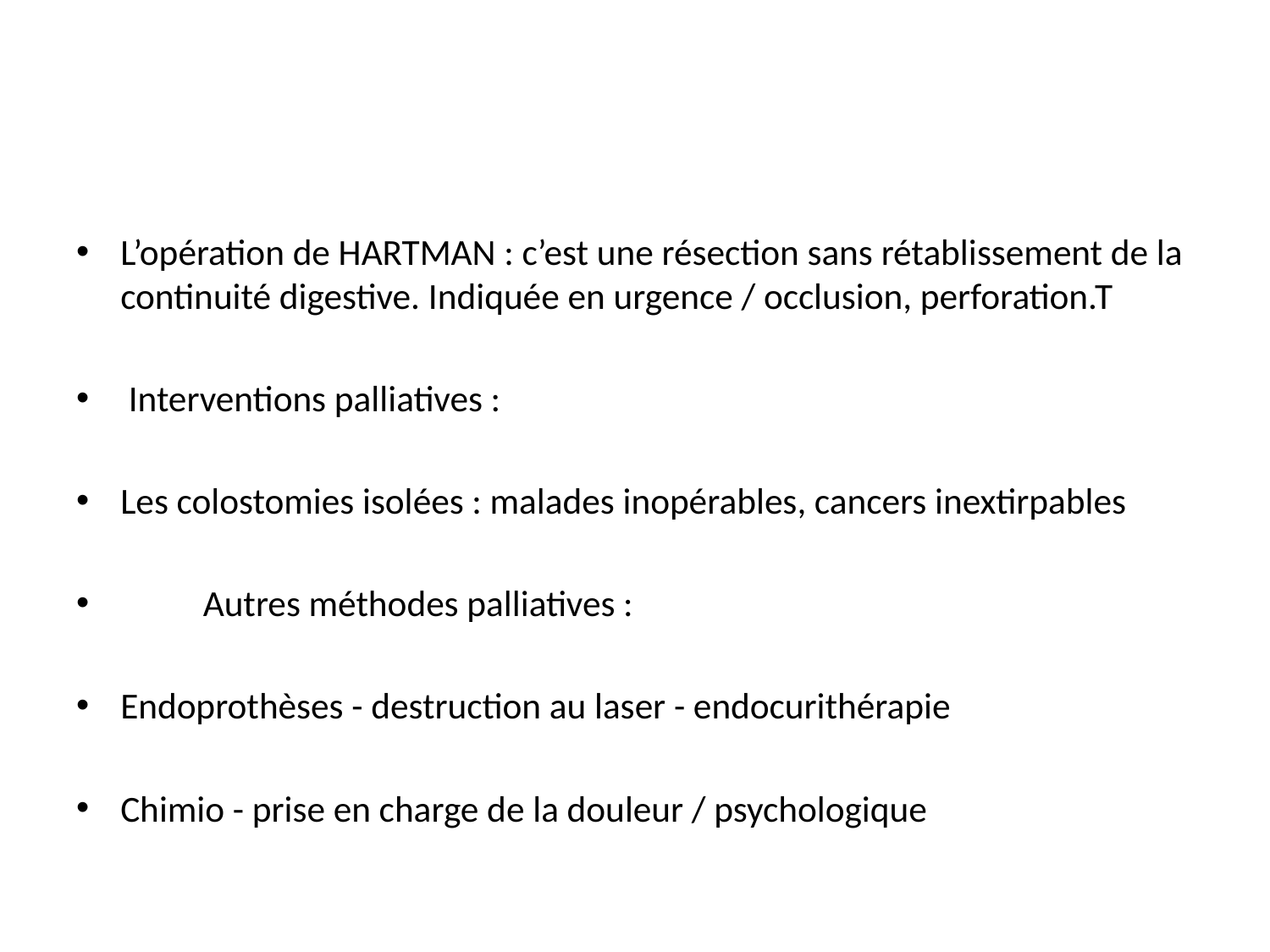

#
L’opération de HARTMAN : c’est une résection sans rétablissement de la continuité digestive. Indiquée en urgence / occlusion, perforation.T

 Interventions palliatives :

Les colostomies isolées : malades inopérables, cancers inextirpables

          Autres méthodes palliatives :

Endoprothèses - destruction au laser - endocurithérapie

Chimio - prise en charge de la douleur / psychologique